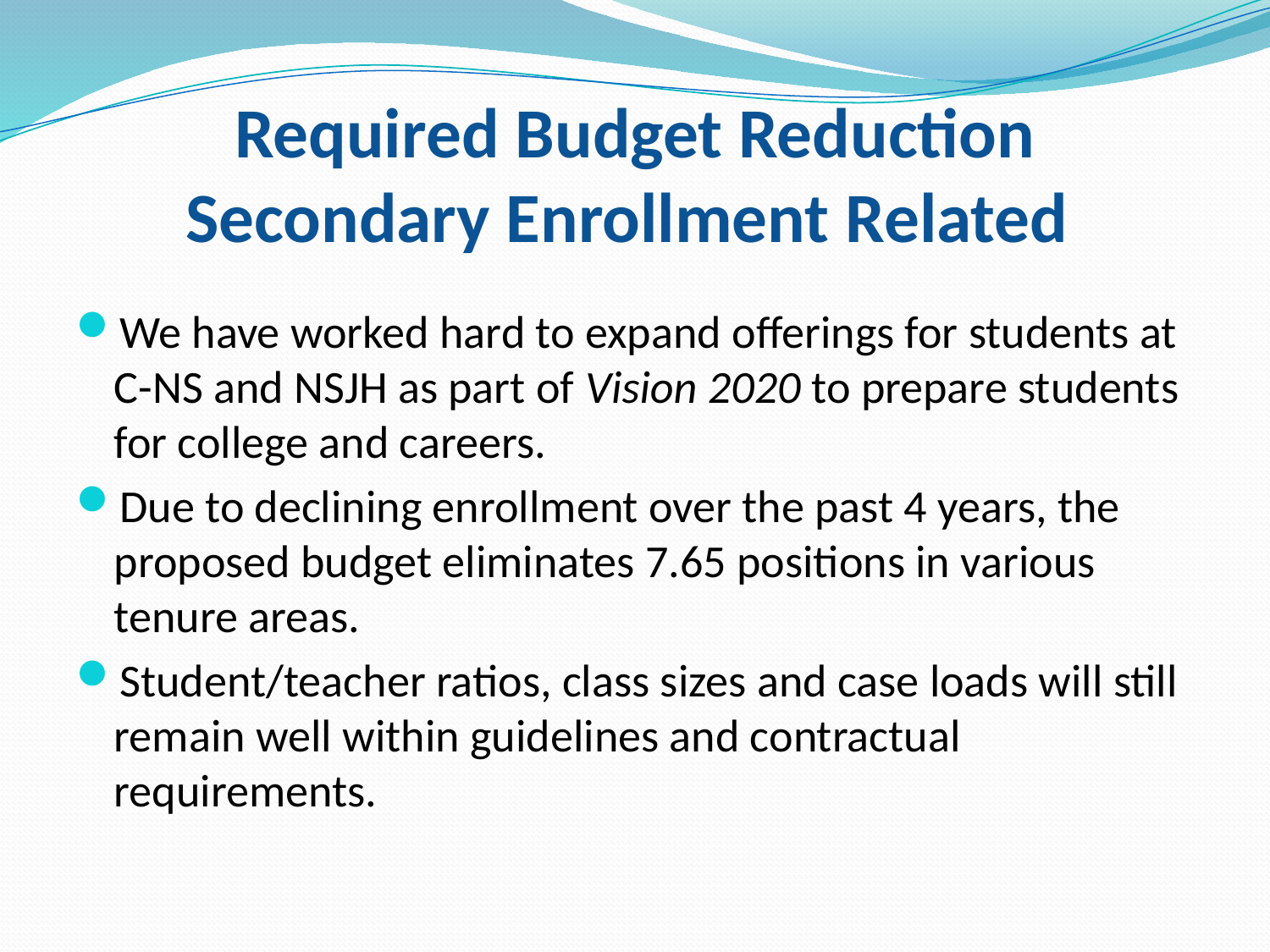

# Required Budget Reduction Secondary Enrollment Related
We have worked hard to expand offerings for students at C-NS and NSJH as part of Vision 2020 to prepare students for college and careers.
Due to declining enrollment over the past 4 years, the proposed budget eliminates 7.65 positions in various tenure areas.
Student/teacher ratios, class sizes and case loads will still remain well within guidelines and contractual requirements.